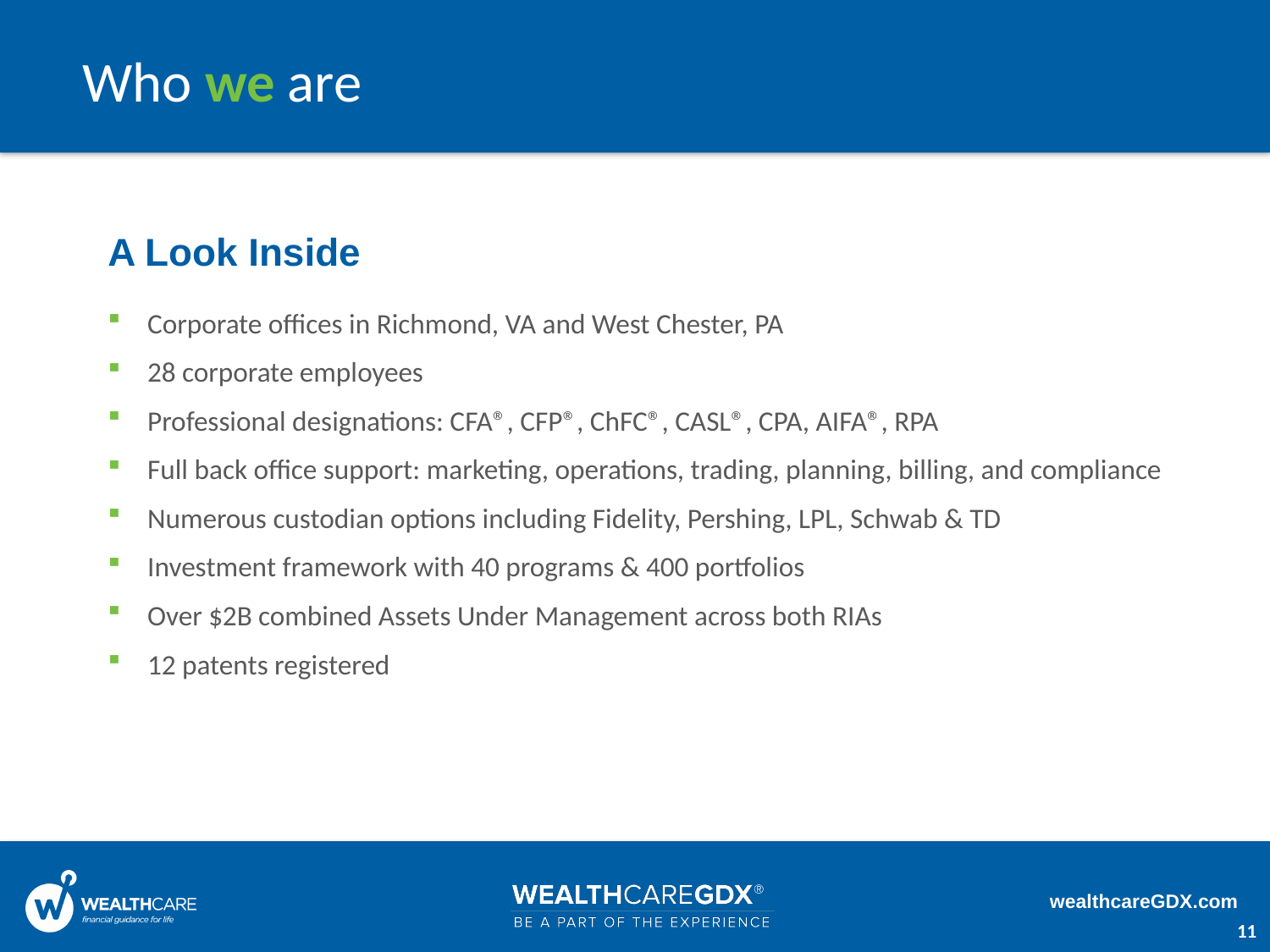

Who we are
A Look Inside

Corporate offices in Richmond, VA and West Chester, PA
28 corporate employees
Professional designations: CFA®, CFP®, ChFC®, CASL®, CPA, AIFA®, RPA
Full back office support: marketing, operations, trading, planning, billing, and compliance
Numerous custodian options including Fidelity, Pershing, LPL, Schwab & TD
Investment framework with 40 programs & 400 portfolios
Over $2B combined Assets Under Management across both RIAs
12 patents registered